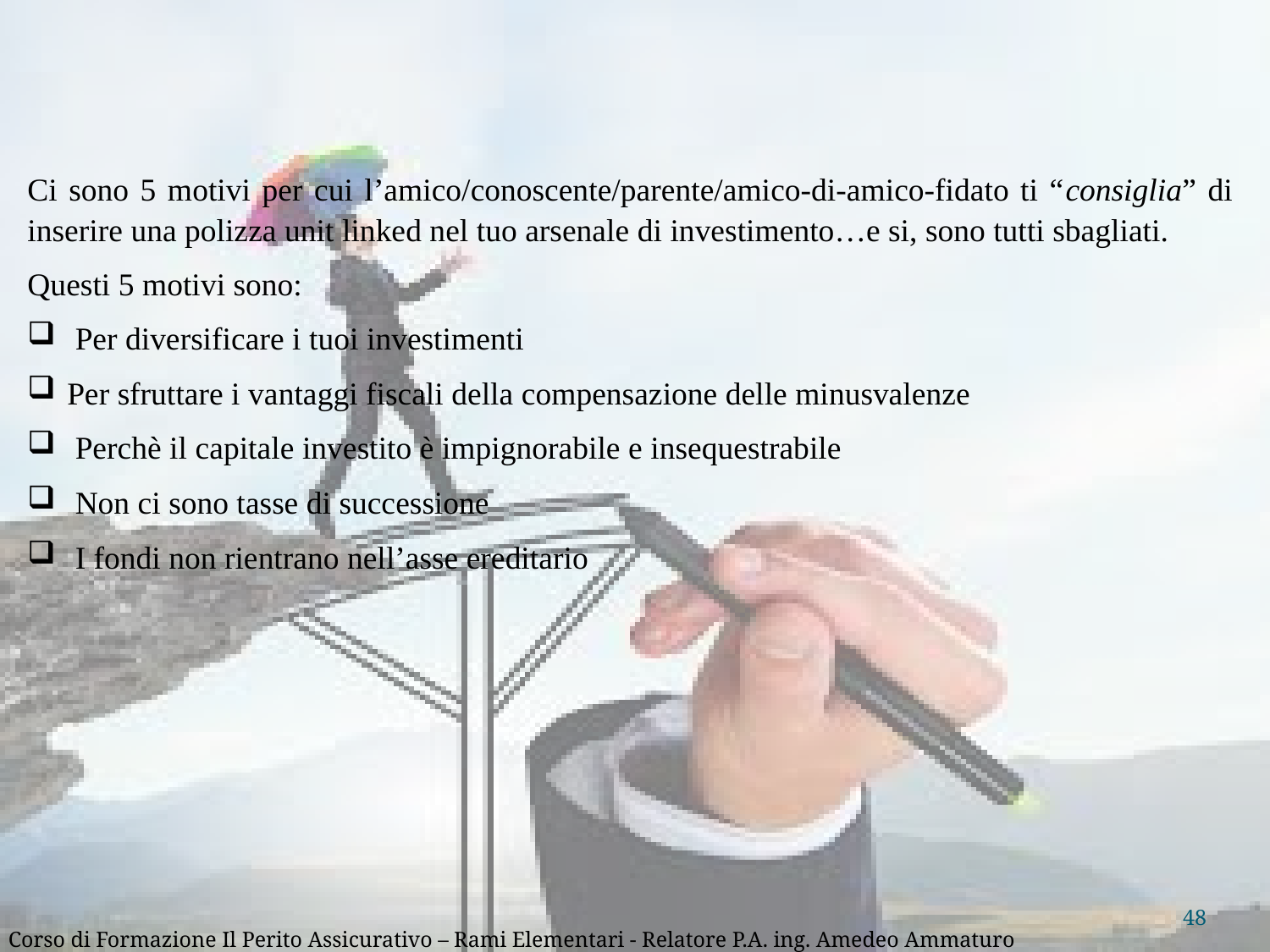

Ci sono 5 motivi per cui l’amico/conoscente/parente/amico-di-amico-fidato ti “consiglia” di inserire una polizza unit linked nel tuo arsenale di investimento…e si, sono tutti sbagliati.
Questi 5 motivi sono:
Per diversificare i tuoi investimenti
Per sfruttare i vantaggi fiscali della compensazione delle minusvalenze
Perchè il capitale investito è impignorabile e insequestrabile
Non ci sono tasse di successione
I fondi non rientrano nell’asse ereditario
48
Corso di Formazione Il Perito Assicurativo – Rami Elementari - Relatore P.A. ing. Amedeo Ammaturo